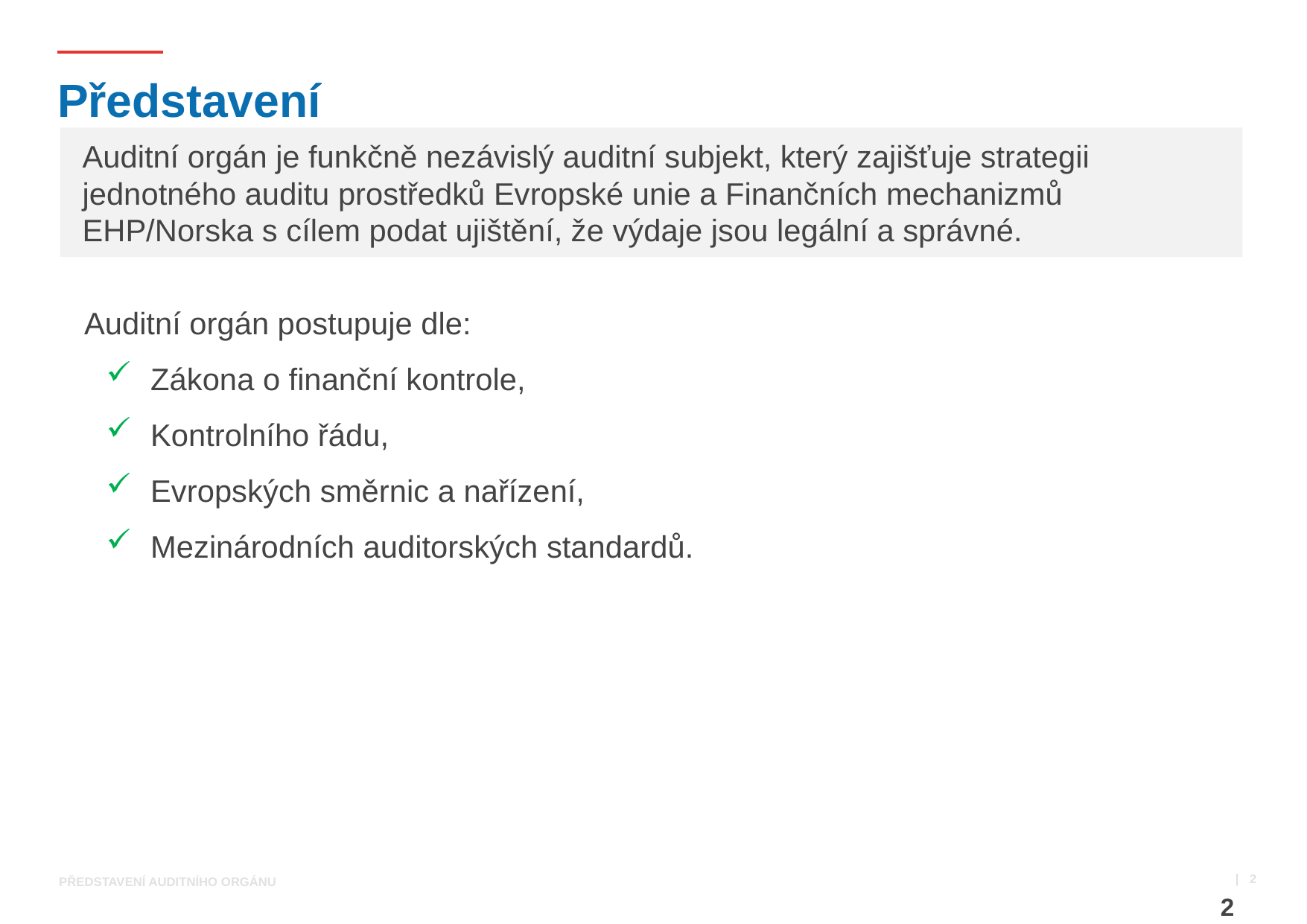

# Představení
Auditní orgán je funkčně nezávislý auditní subjekt, který zajišťuje strategii jednotného auditu prostředků Evropské unie a Finančních mechanizmů EHP/Norska s cílem podat ujištění, že výdaje jsou legální a správné.
Auditní orgán postupuje dle:
Zákona o finanční kontrole,
Kontrolního řádu,
Evropských směrnic a nařízení,
Mezinárodních auditorských standardů.
 |   2
Představení Auditního orgánu
2